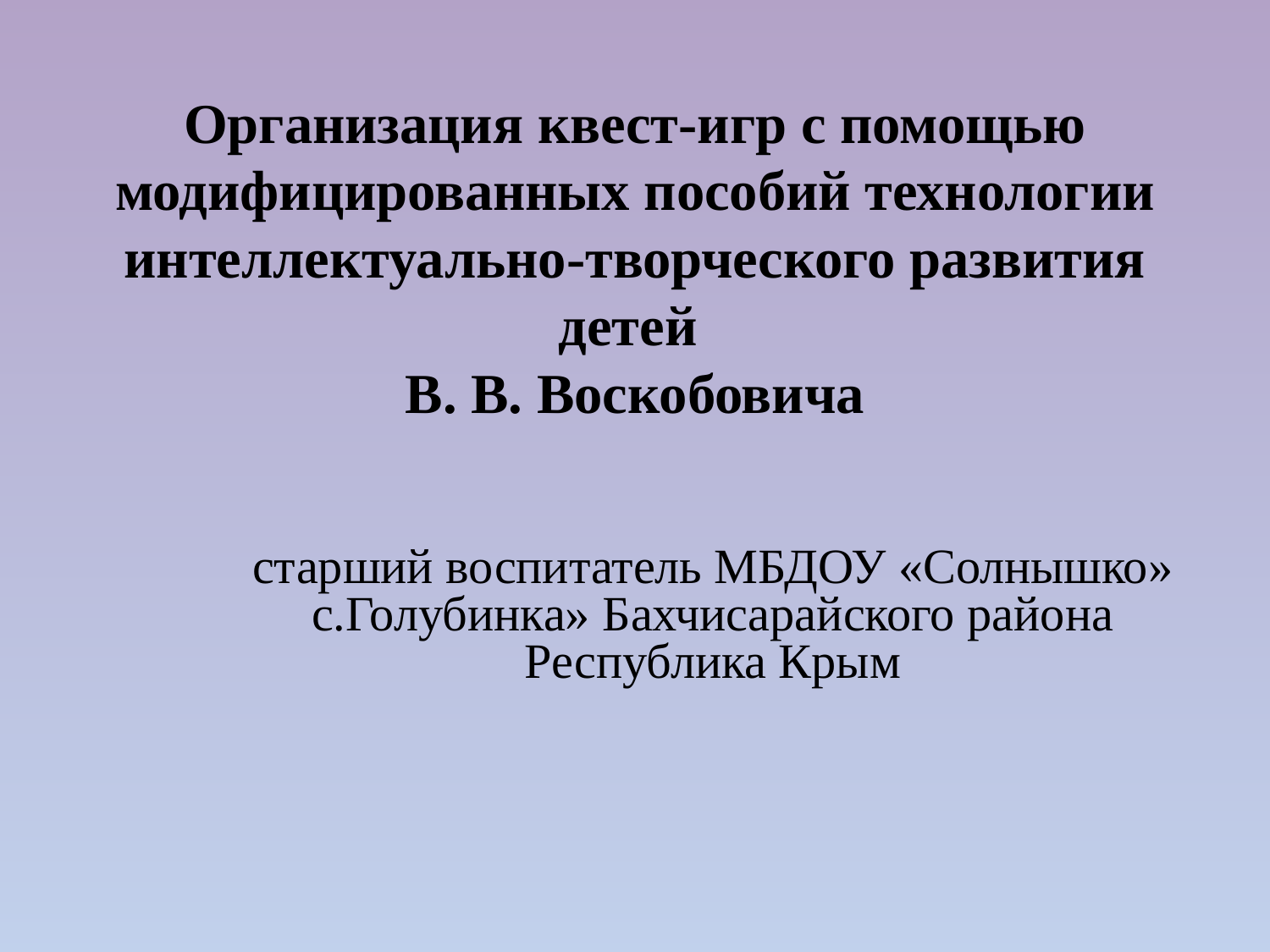

# Организация квест-игр с помощью модифицированных пособий технологии интеллектуально-творческого развития детей В. В. Воскобовича
старший воспитатель МБДОУ «Солнышко» с.Голубинка» Бахчисарайского района Республика Крым